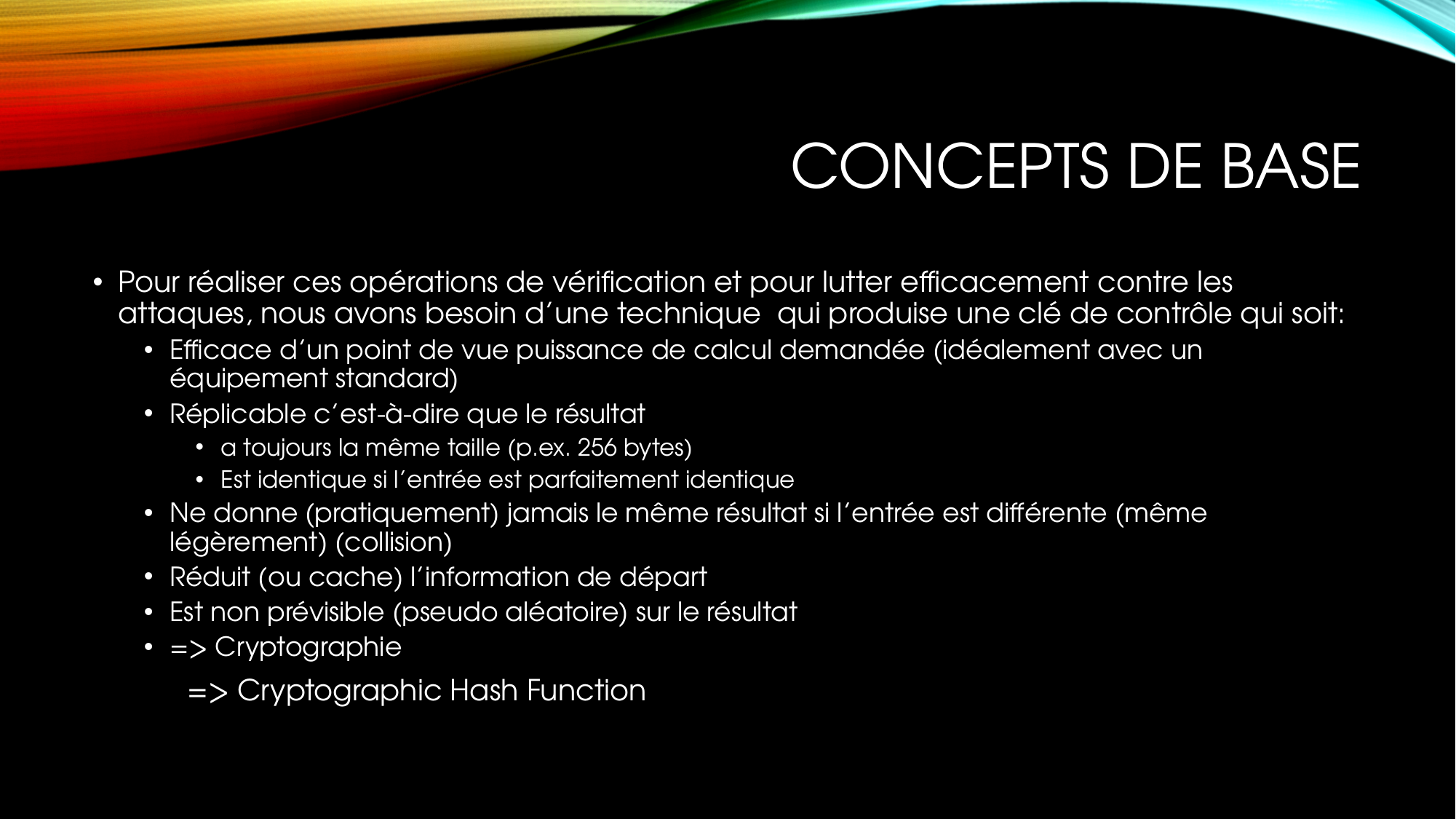

# Concepts de base
Pour réaliser ces opérations de vérification et pour lutter efficacement contre les attaques, nous avons besoin d’une technique  qui produise une clé de contrôle qui soit:
Efficace d’un point de vue puissance de calcul demandée (idéalement avec un équipement standard)
Réplicable c’est-à-dire que le résultat
a toujours la même taille (p.ex. 256 bytes)
Est identique si l’entrée est parfaitement identique
Ne donne (pratiquement) jamais le même résultat si l’entrée est différente (même légèrement) (collision)
Réduit (ou cache) l’information de départ
Est non prévisible (pseudo aléatoire) sur le résultat
=> Cryptographie
	=> Cryptographic Hash Function